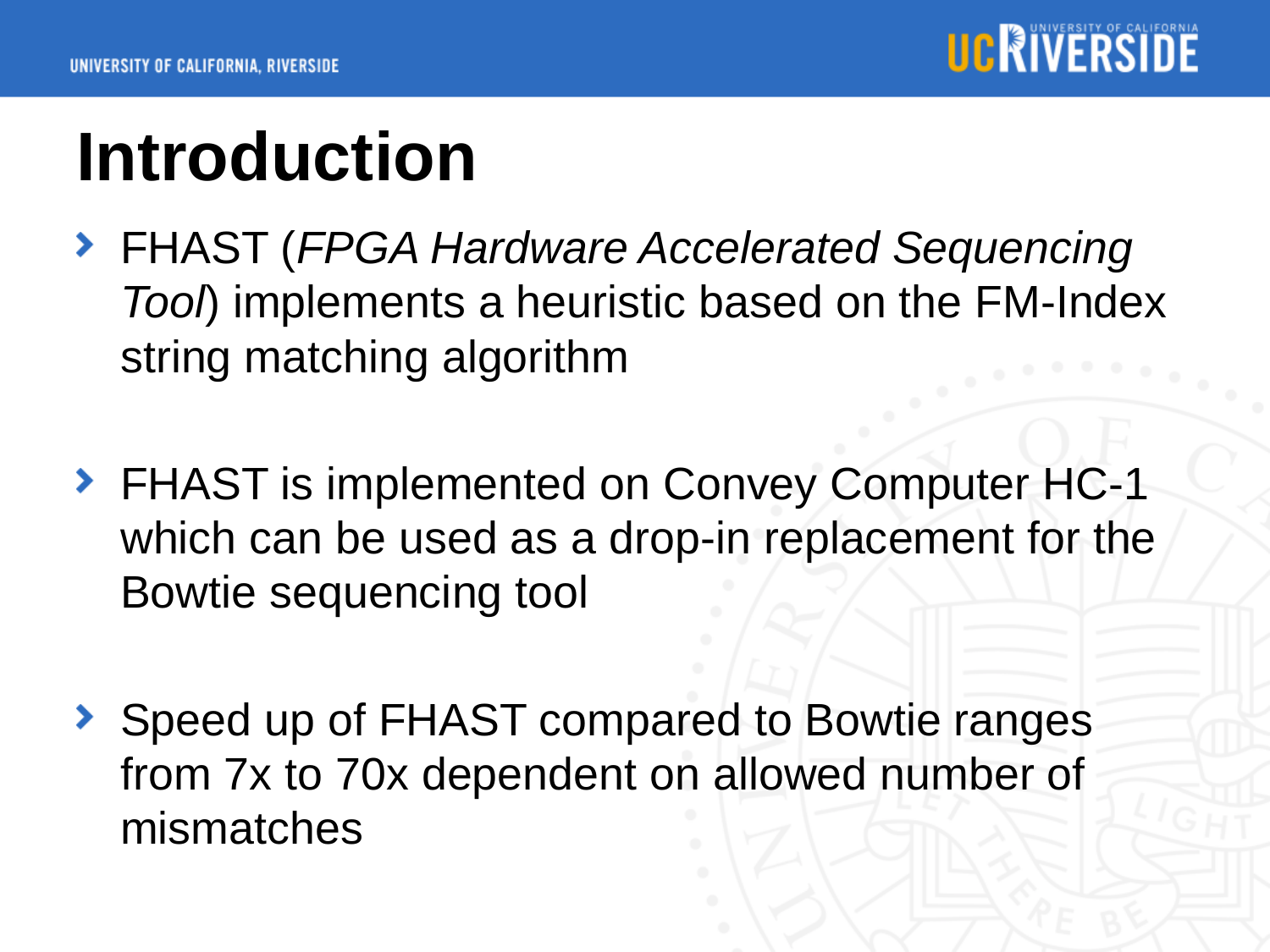

# Introduction
FHAST (FPGA Hardware Accelerated Sequencing Tool) implements a heuristic based on the FM-Index string matching algorithm

FHAST is implemented on Convey Computer HC-1 which can be used as a drop-in replacement for the Bowtie sequencing tool

Speed up of FHAST compared to Bowtie ranges from 7x to 70x dependent on allowed number of mismatches